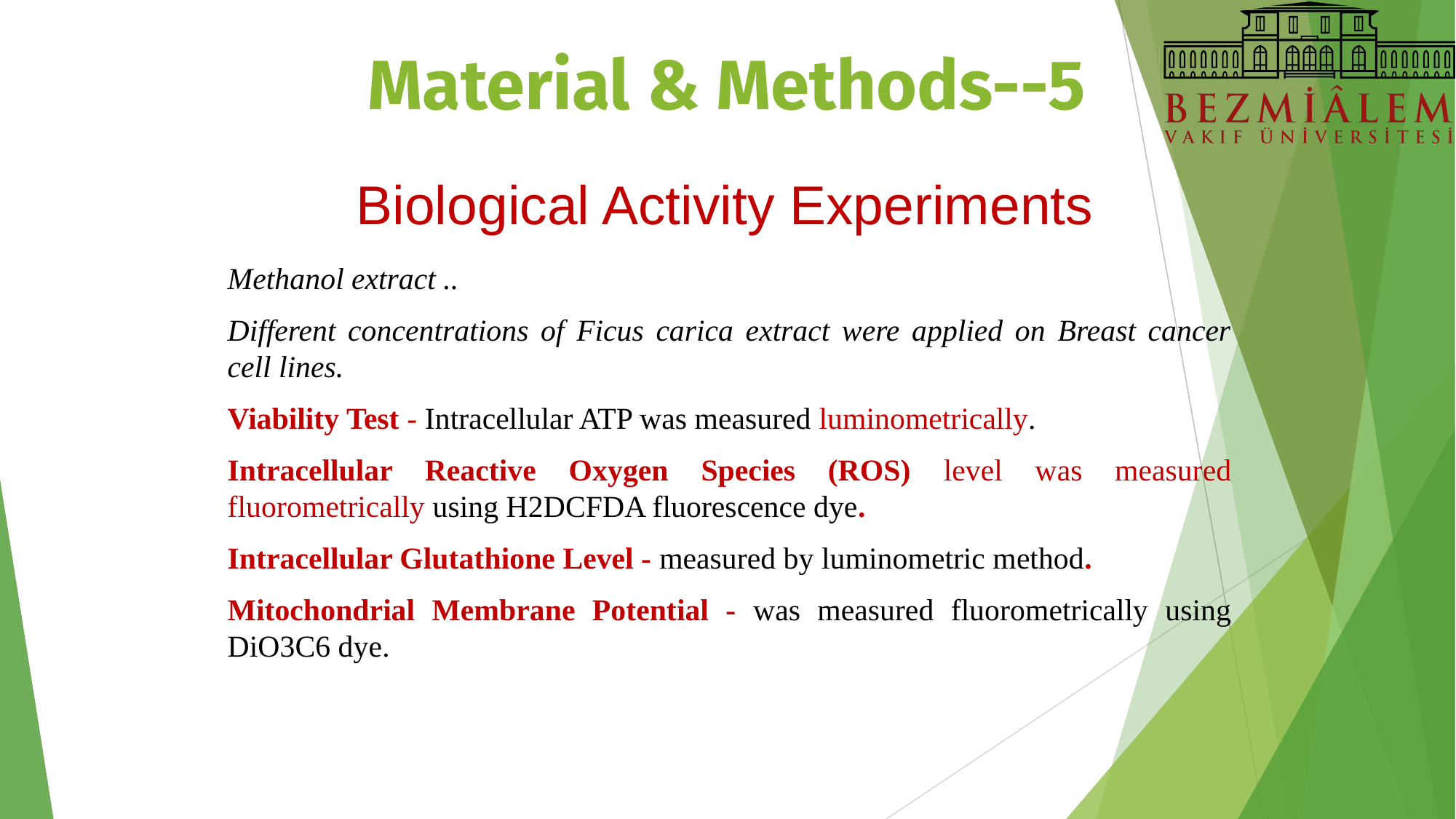

Material & Methods--5
# Biological Activity Experiments
Methanol extract ..
Different concentrations of Ficus carica extract were applied on Breast cancer cell lines.
Viability Test - Intracellular ATP was measured luminometrically.
Intracellular Reactive Oxygen Species (ROS) level was measured fluorometrically using H2DCFDA fluorescence dye.
Intracellular Glutathione Level - measured by luminometric method.
Mitochondrial Membrane Potential - was measured fluorometrically using DiO3C6 dye.